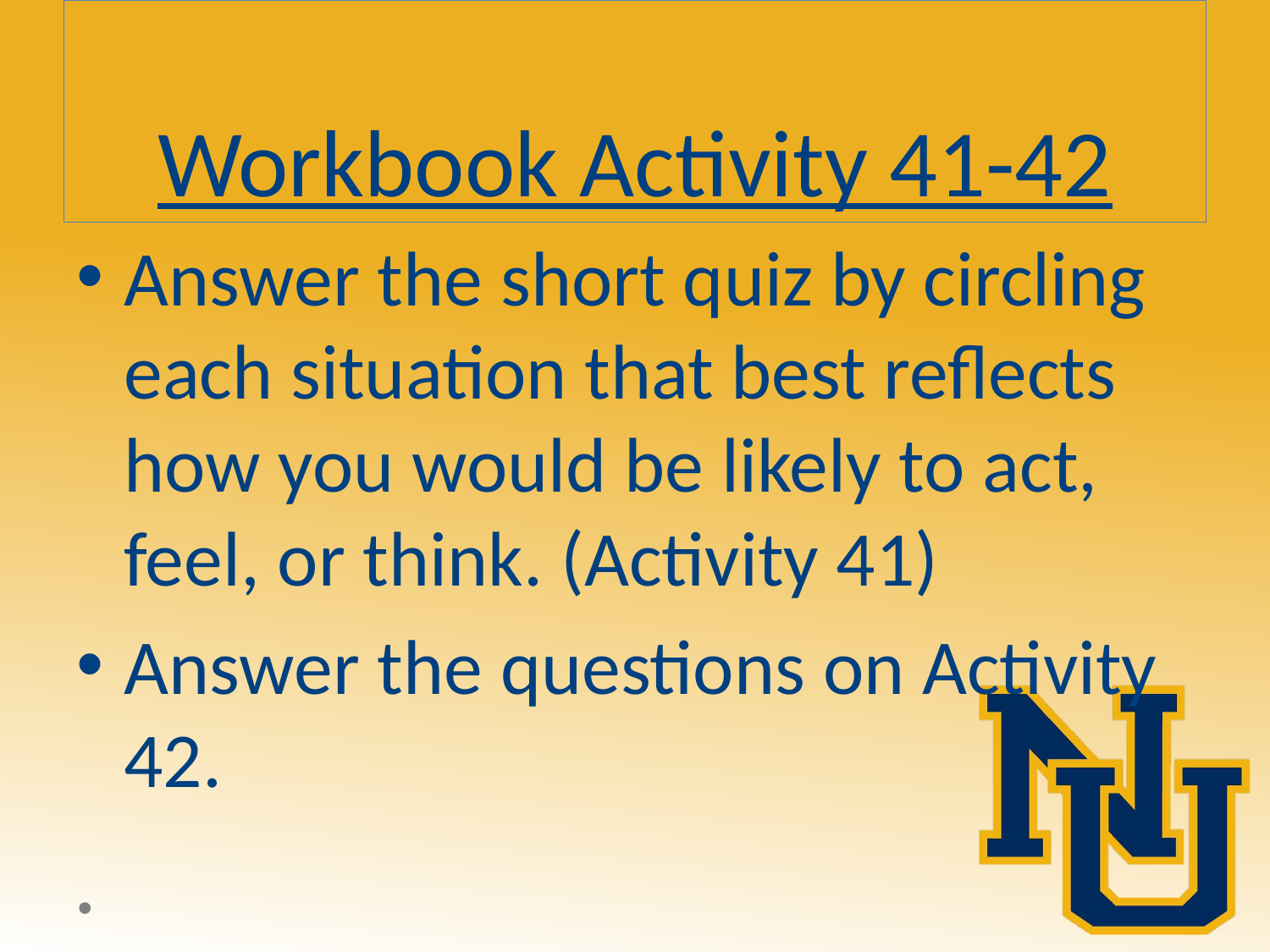

# Workbook Activity 41-42
Answer the short quiz by circling each situation that best reflects how you would be likely to act, feel, or think. (Activity 41)
Answer the questions on Activity 42.